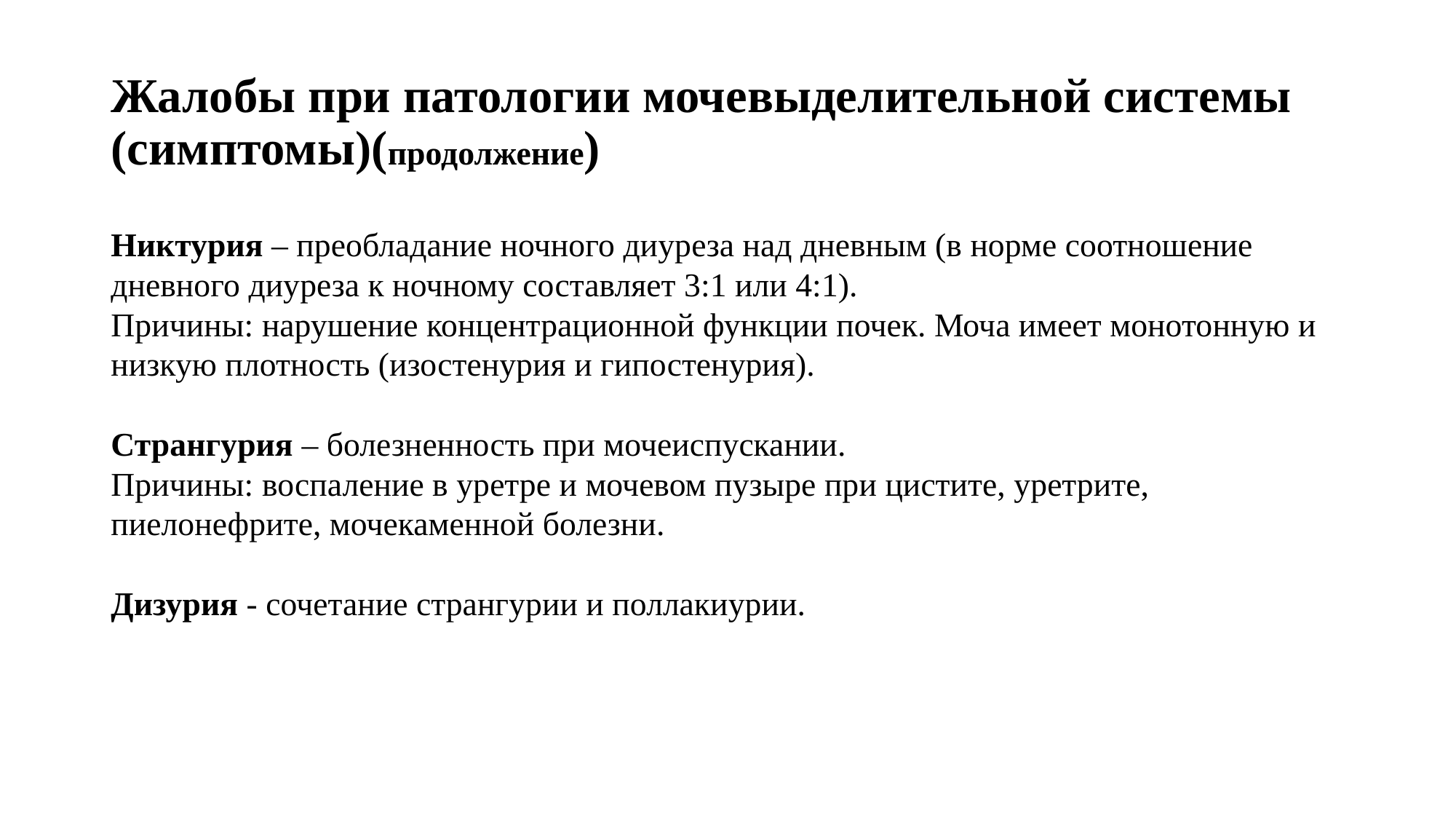

# Жалобы при патологии мочевыделительной системы (симптомы)(продолжение)
Никтурия – преобладание ночного диуреза над дневным (в норме соотношение дневного диуреза к ночному составляет 3:1 или 4:1).
Причины: нарушение концентрационной функции почек. Моча имеет монотонную и низкую плотность (изостенурия и гипостенурия).

Странгурия – болезненность при мочеиспускании.
Причины: воспаление в уретре и мочевом пузыре при цистите, уретрите, пиелонефрите, мочекаменной болезни.

Дизурия - сочетание странгурии и поллакиурии.